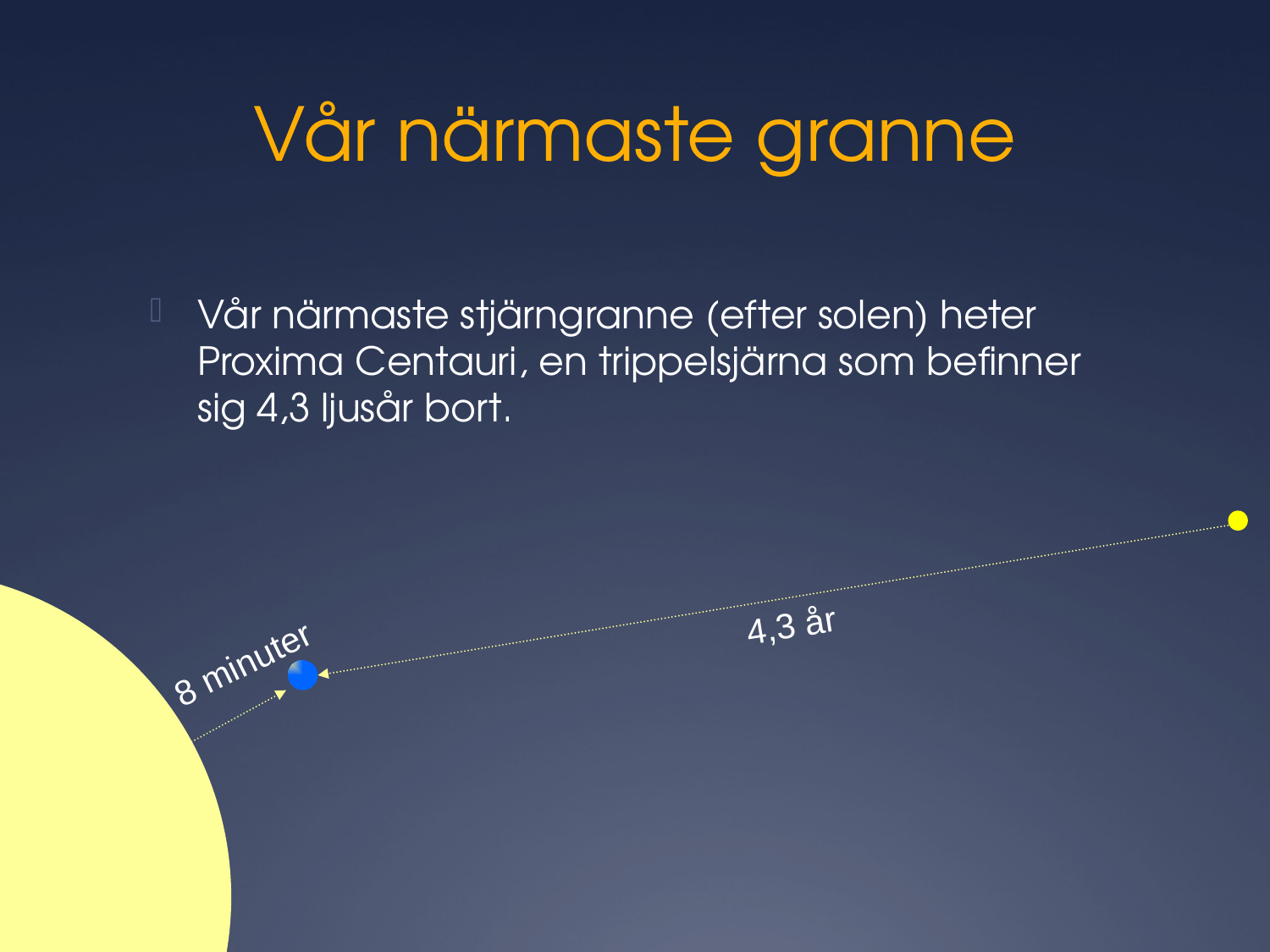

# Vår närmaste granne
Vår närmaste stjärngranne (efter solen) heter Proxima Centauri, en trippelsjärna som befinner sig 4,3 ljusår bort.

4,3 år
8 minuter